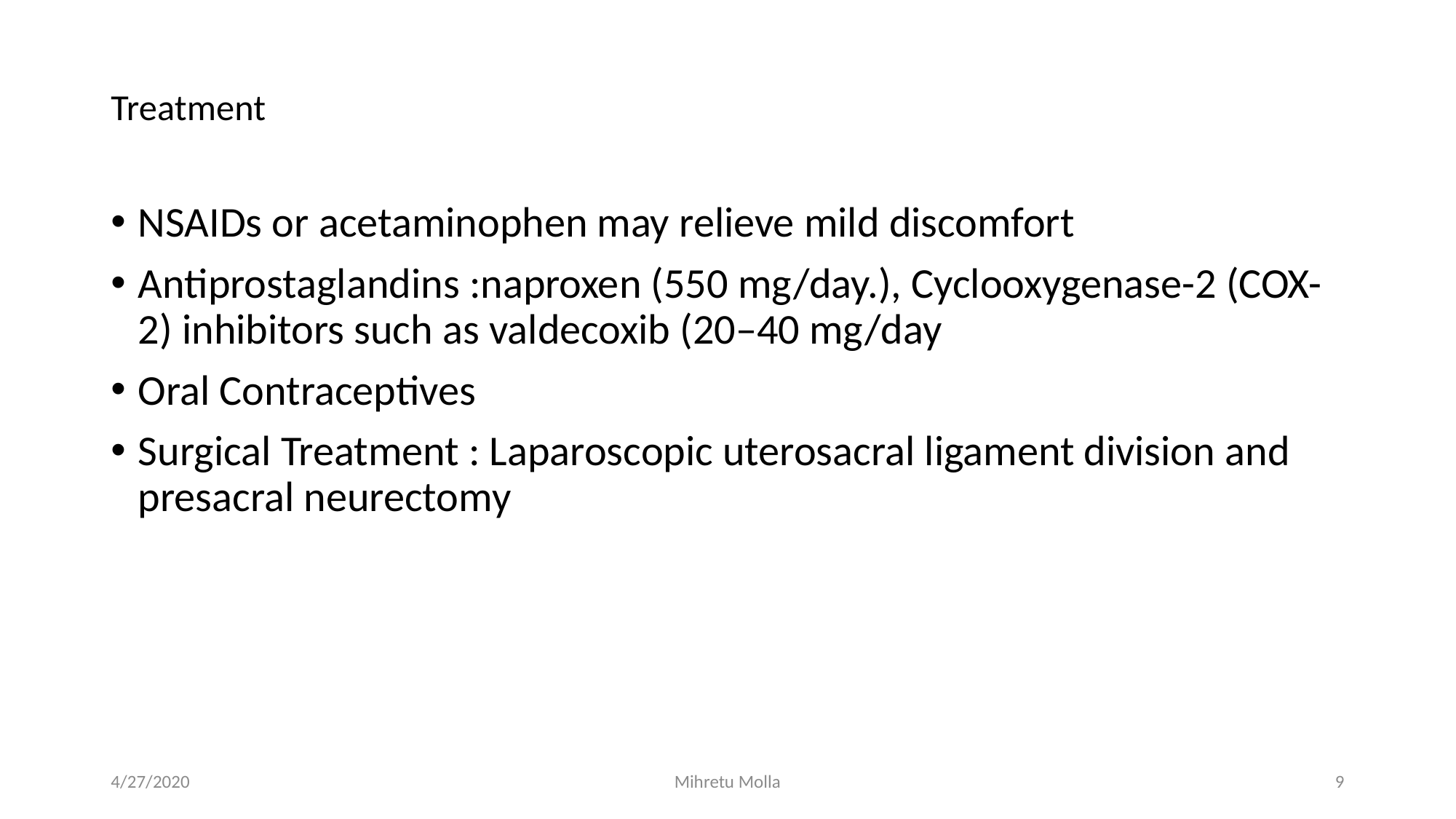

# Treatment
NSAIDs or acetaminophen may relieve mild discomfort
Antiprostaglandins :naproxen (550 mg/day.), Cyclooxygenase-2 (COX-2) inhibitors such as valdecoxib (20–40 mg/day
Oral Contraceptives
Surgical Treatment : Laparoscopic uterosacral ligament division and presacral neurectomy

4/27/2020
Mihretu Molla
9